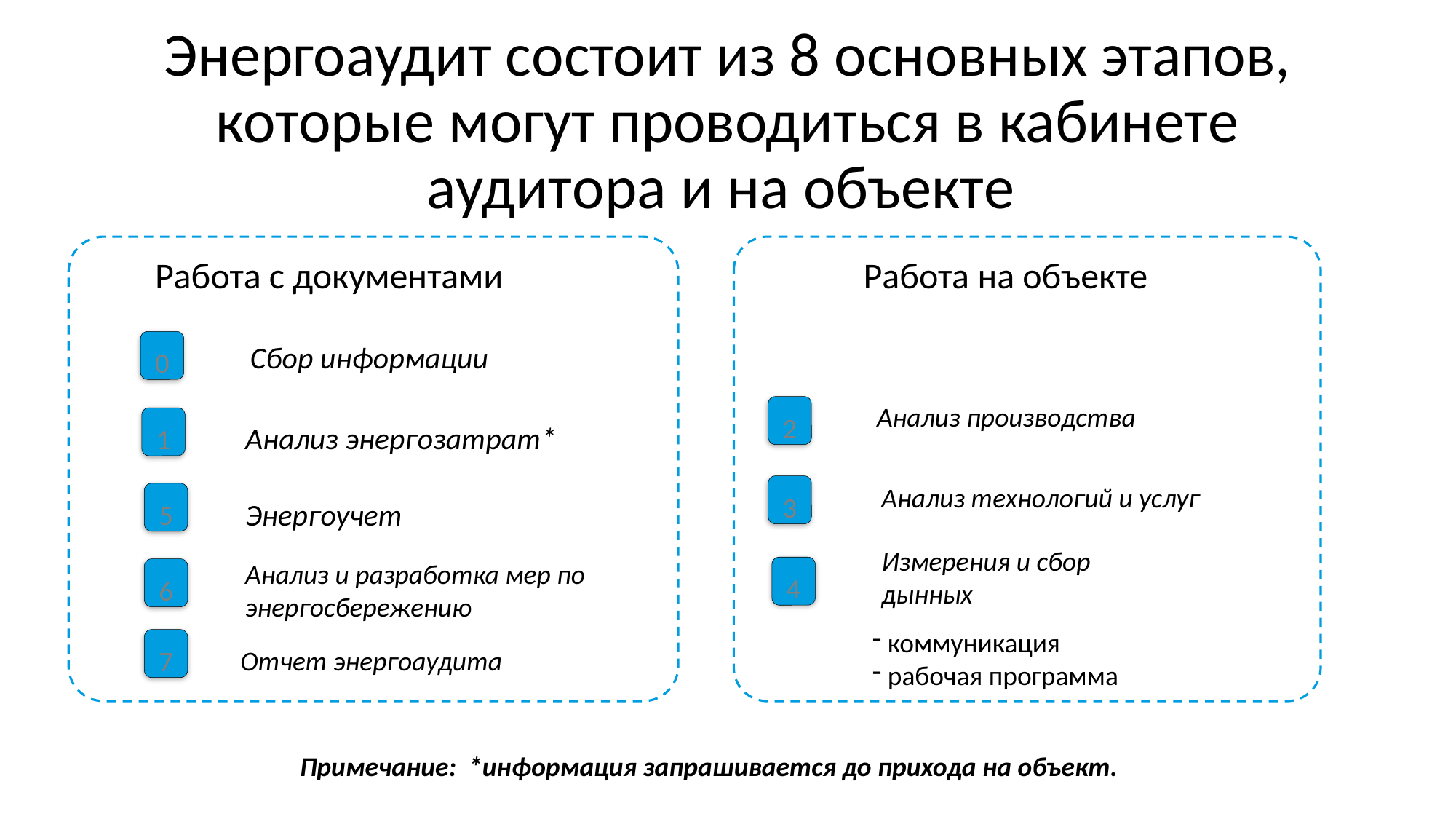

# Энергоаудит состоит из 8 основных этапов, которые могут проводиться в кабинете аудитoра и на объекте
Работа с документами

Работа на объекте

0
Сбор информации
Анализ производства
2
1
Анализ энергозатрат*
Анализ технологий и услуг
3
5
Энергоучет
Измерения и сбор дынных
Анализ и разработка мер по энергосбережению
4
6
 коммуникация
 рабочая программа
7
Отчет энергоаудита
Примечание:  *информация запрашивается до прихода на объект.